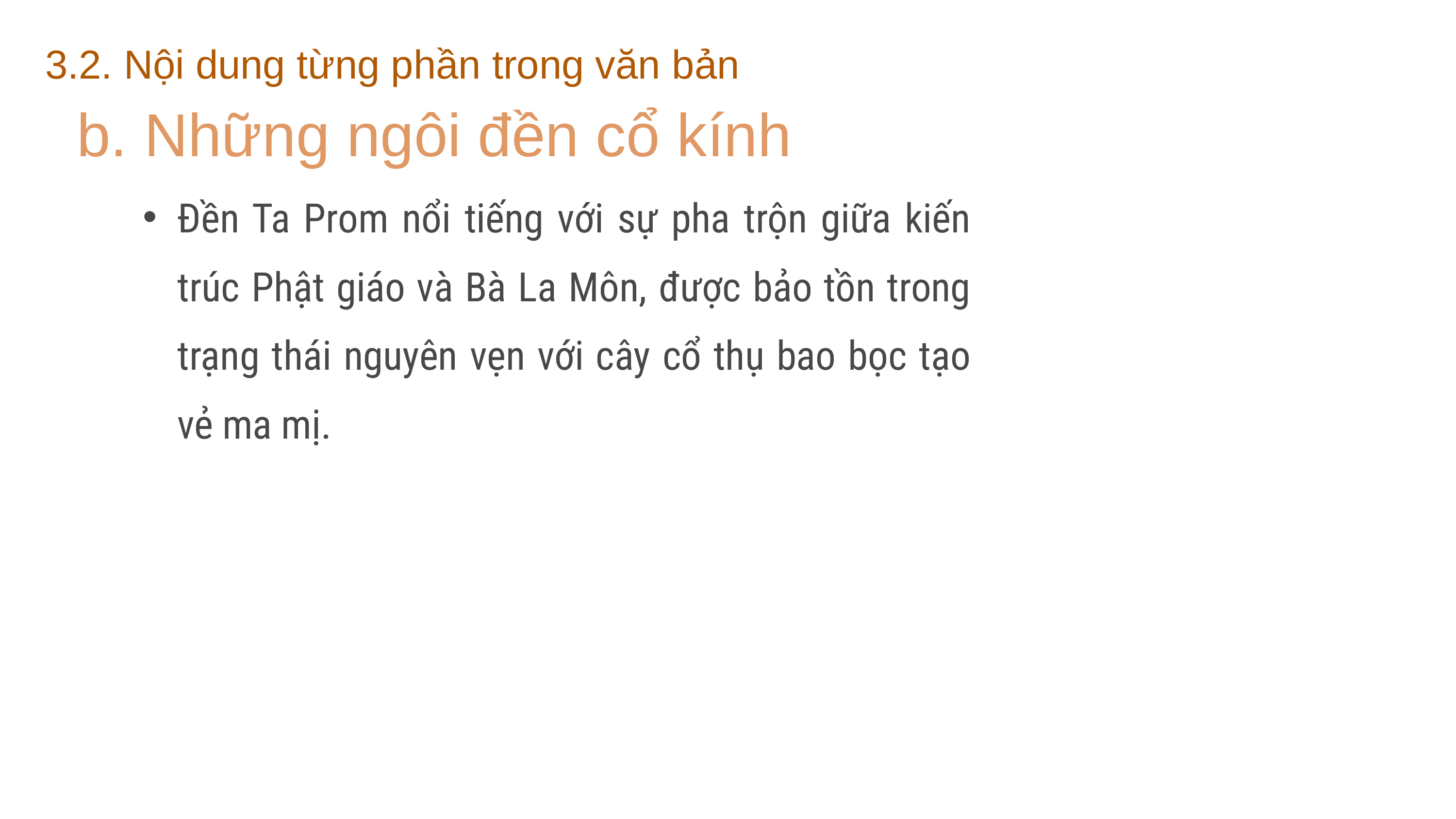

3.2. Nội dung từng phần trong văn bản

b. Những ngôi đền cổ kính
Đền Ta Prom nổi tiếng với sự pha trộn giữa kiến trúc Phật giáo và Bà La Môn, được bảo tồn trong trạng thái nguyên vẹn với cây cổ thụ bao bọc tạo vẻ ma mị.